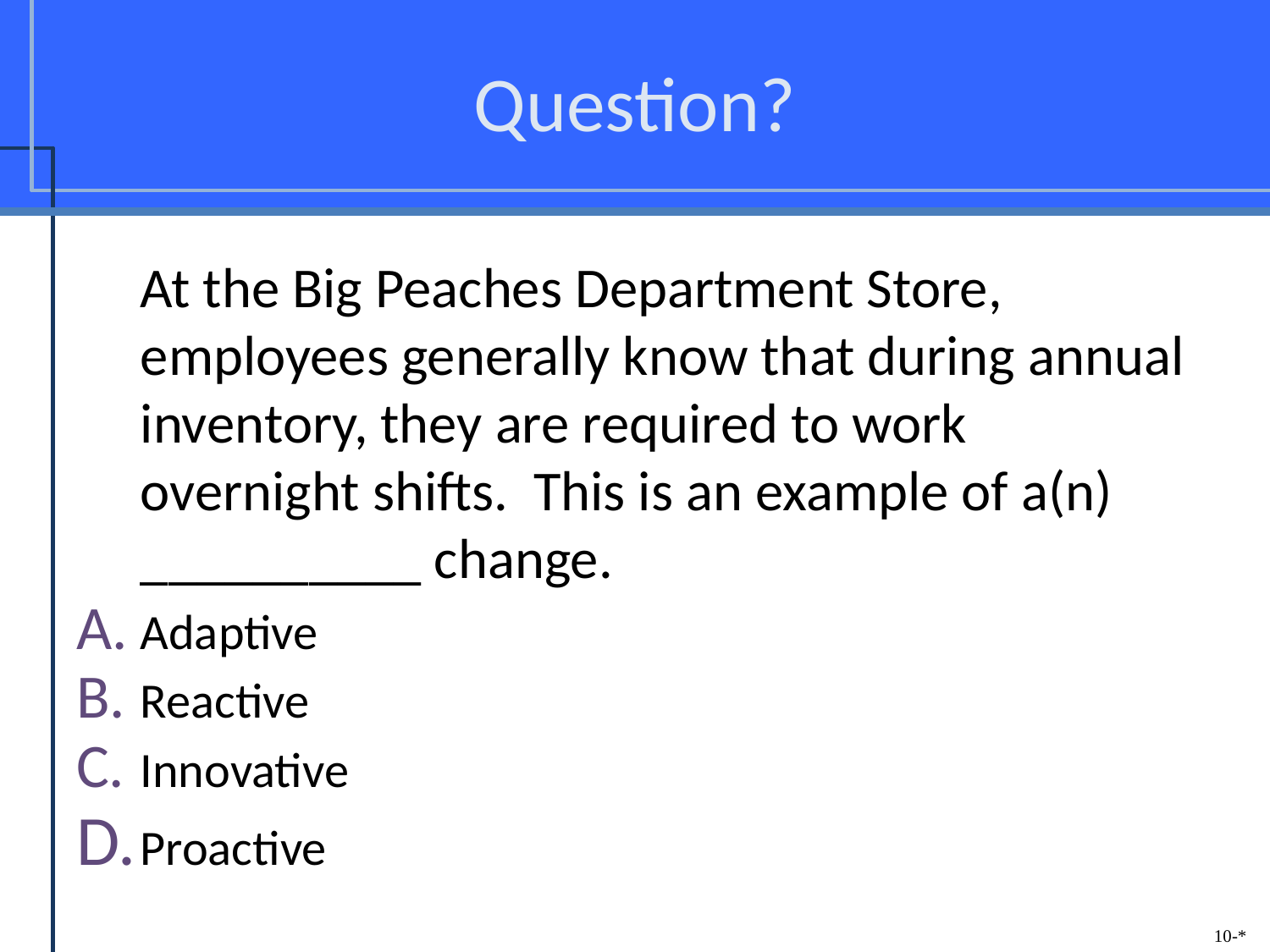

# Question?
	At the Big Peaches Department Store, employees generally know that during annual inventory, they are required to work overnight shifts.  This is an example of a(n) __________ change.
Adaptive
Reactive
Innovative
Proactive